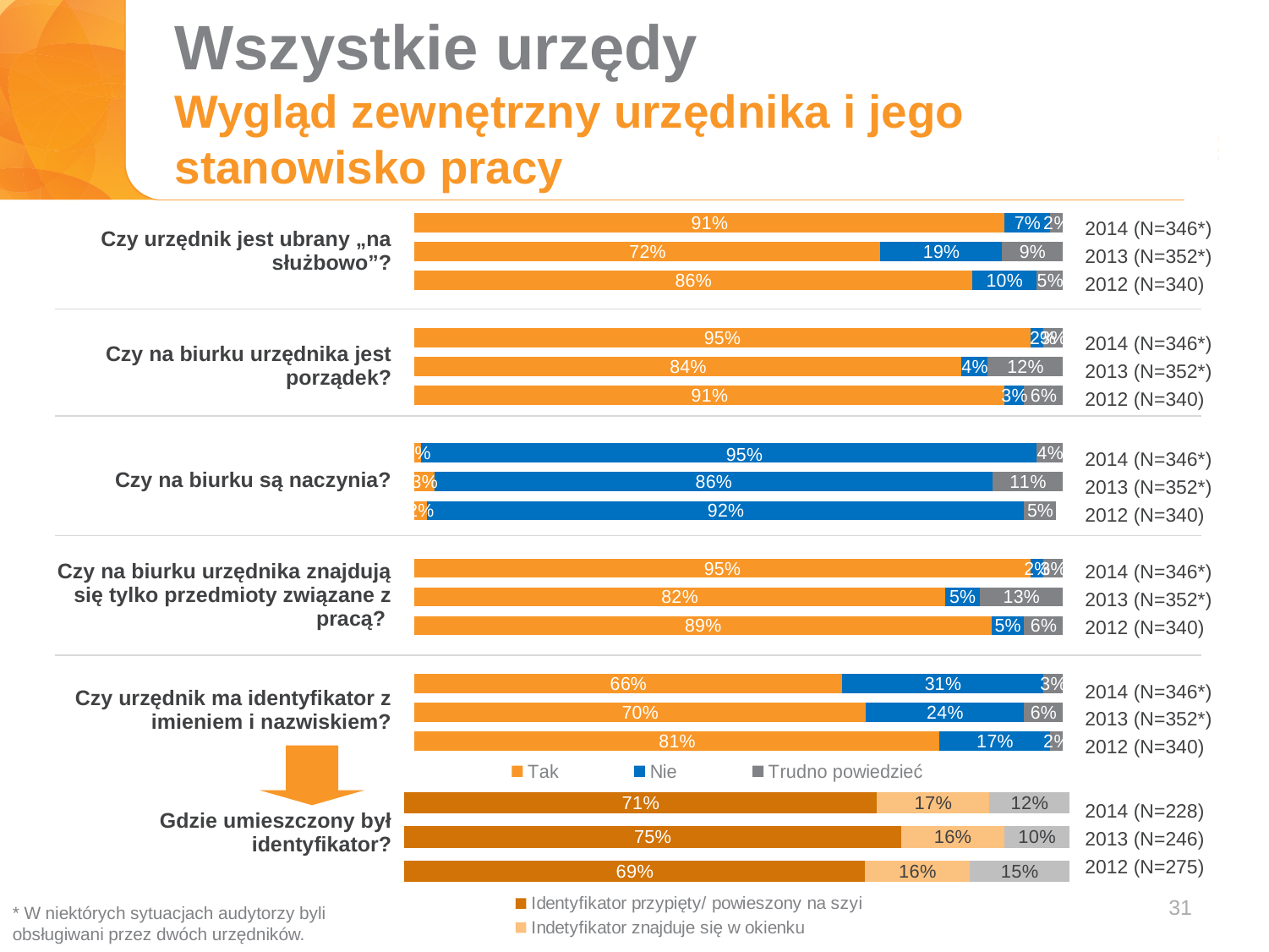

# Wszystkie urzędy Wygląd zewnętrzny urzędnika i jego stanowisko pracy

### Chart

| Category | Tak | Nie | Trudno powiedzieć |
|---|---|---|---|
|  | 0.91 | 0.07 | 0.02 |
| Czy urzędnik jest ubrany “na służbowo”? | 0.71875 | 0.1875 | 0.09375 |
|  | 0.86 | 0.1 | 0.05 |
|  | None | None | None |
|  | 0.95 | 0.02 | 0.03 |
| Czy na biurku urzędnika jest porządek? | 0.84375 | 0.04 | 0.12215909090909091 |
|  | 0.91 | 0.03 | 0.06 |
|  | None | None | None |
|  | 0.01 | 0.95 | 0.04 |
| Czy na biurku są naczynia?  | 0.03125 | 0.8607954545454546 | 0.10795454545454546 |
|  | 0.02 | 0.92 | 0.05 |
|  | None | None | None |
| Czy na biurku urzędnika znajdują się tylko przedmioty związane z pracą?
 | 0.95 | 0.02 | 0.03 |
|  | 0.8181818181818181 | 0.05397727272727273 | 0.1278409090909091 |
|  | 0.89 | 0.05 | 0.06 |
|  | None | None | None |
|  | 0.66 | 0.31 | 0.03 |
| Czy urzędnik ma identyfikator z imieniem  i nazwiskiem? | 0.6960227272727273 | 0.24431818181818182 | 0.05965909090909091 |
| Czy urzędnik jest ubrany „na służbowo”? |
| --- |
| Czy na biurku urzędnika jest porządek? |
| Czy na biurku są naczynia? |
| Czy na biurku urzędnika znajdują się tylko przedmioty związane z pracą? |
| Czy urzędnik ma identyfikator z imieniem i nazwiskiem? |
| Gdzie umieszczony był identyfikator? |
2014 (N=346*)
2013 (N=352*) 2012 (N=340)

2014 (N=346*)
2013 (N=352*) 2012 (N=340)

2014 (N=346*)
2013 (N=352*) 2012 (N=340)

2014 (N=346*)
2013 (N=352*) 2012 (N=340)

2014 (N=346*)
2013 (N=352*) 2012 (N=340)

### Chart

| Category | Identyfikator przypięty/ powieszony na szyi | Indetyfikator znajduje się w okienku | Identyfikator był przypiety w innym miejscu niż na szyi |
|---|---|---|---|
| 2014 (N=x) | 0.7100000000000003 | 0.17 | 0.12000000000000002 |
| 2013 (N=) | 0.746938775510204 | 0.1551020408163267 | 0.0979591836734694 |
| 2012 (N=280) | 0.6928571428571425 | 0.15714285714285725 | 0.15000000000000008 |
2014 (N=228)
2013 (N=246) 2012 (N=275)

31
* W niektórych sytuacjach audytorzy byli obsługiwani przez dwóch urzędników.